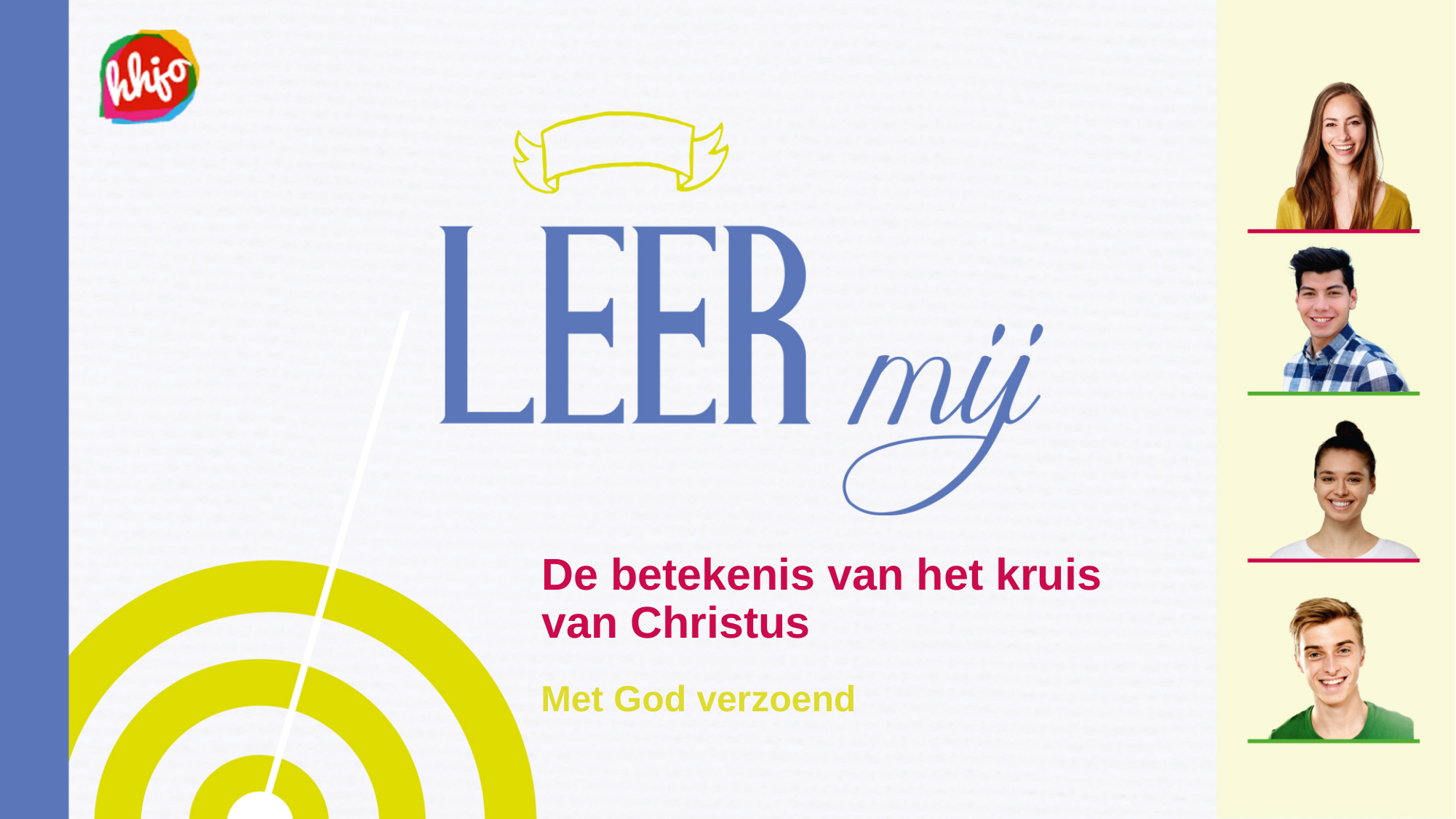

# De betekenis van het kruis van Christus
Met God verzoend